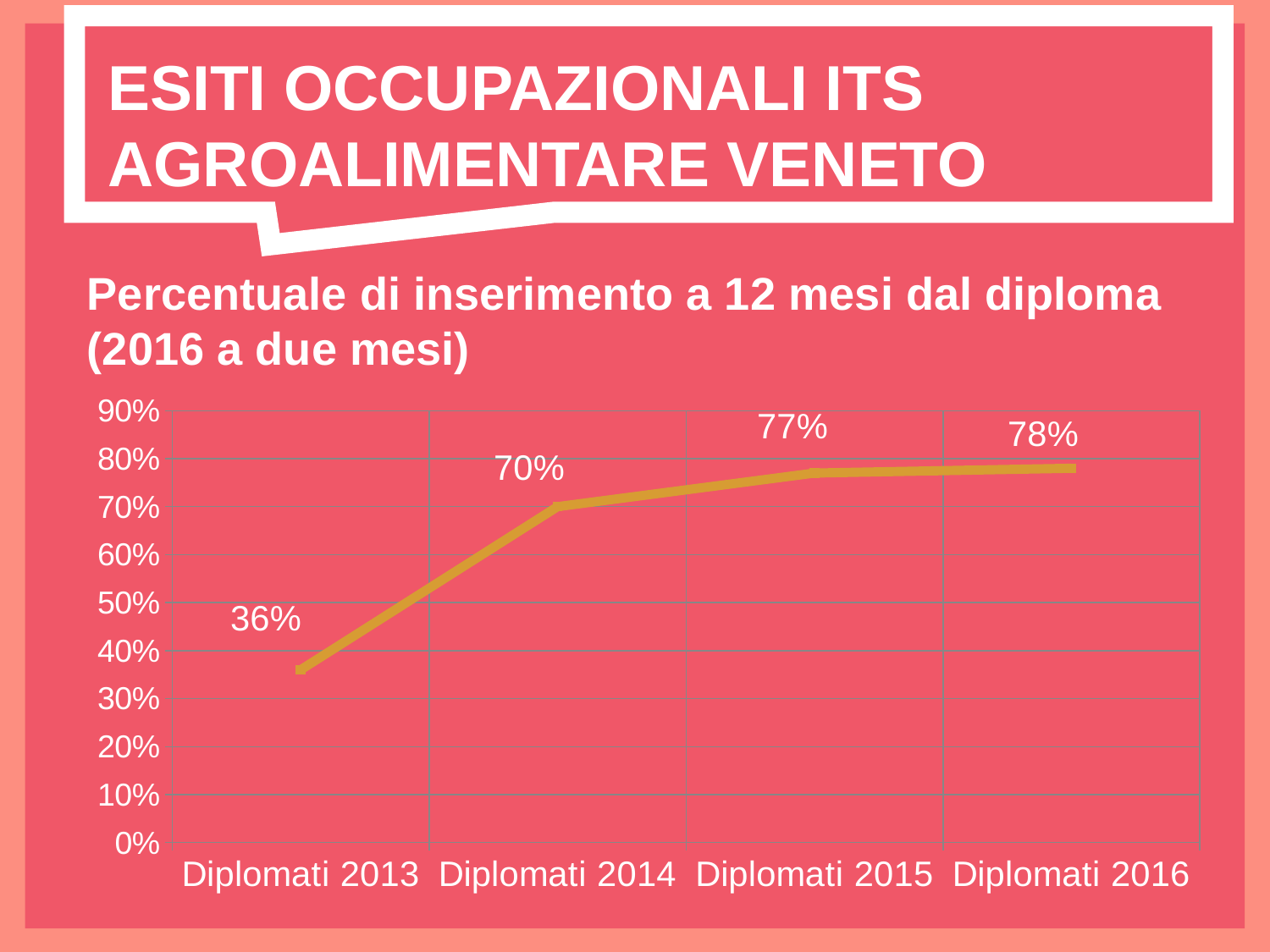

ESITI OCCUPAZIONALI ITS AGROALIMENTARE VENETO

Percentuale di inserimento a 12 mesi dal diploma (2016 a due mesi)

### Chart

| Category |
|---|

### Chart

| Category |  |
|---|---|
| Diplomati 2013 | 0.36000000000000026 |
| Diplomati 2014 | 0.7000000000000005 |
| Diplomati 2015 | 0.7700000000000002 |
| Diplomati 2016 | 0.78 |